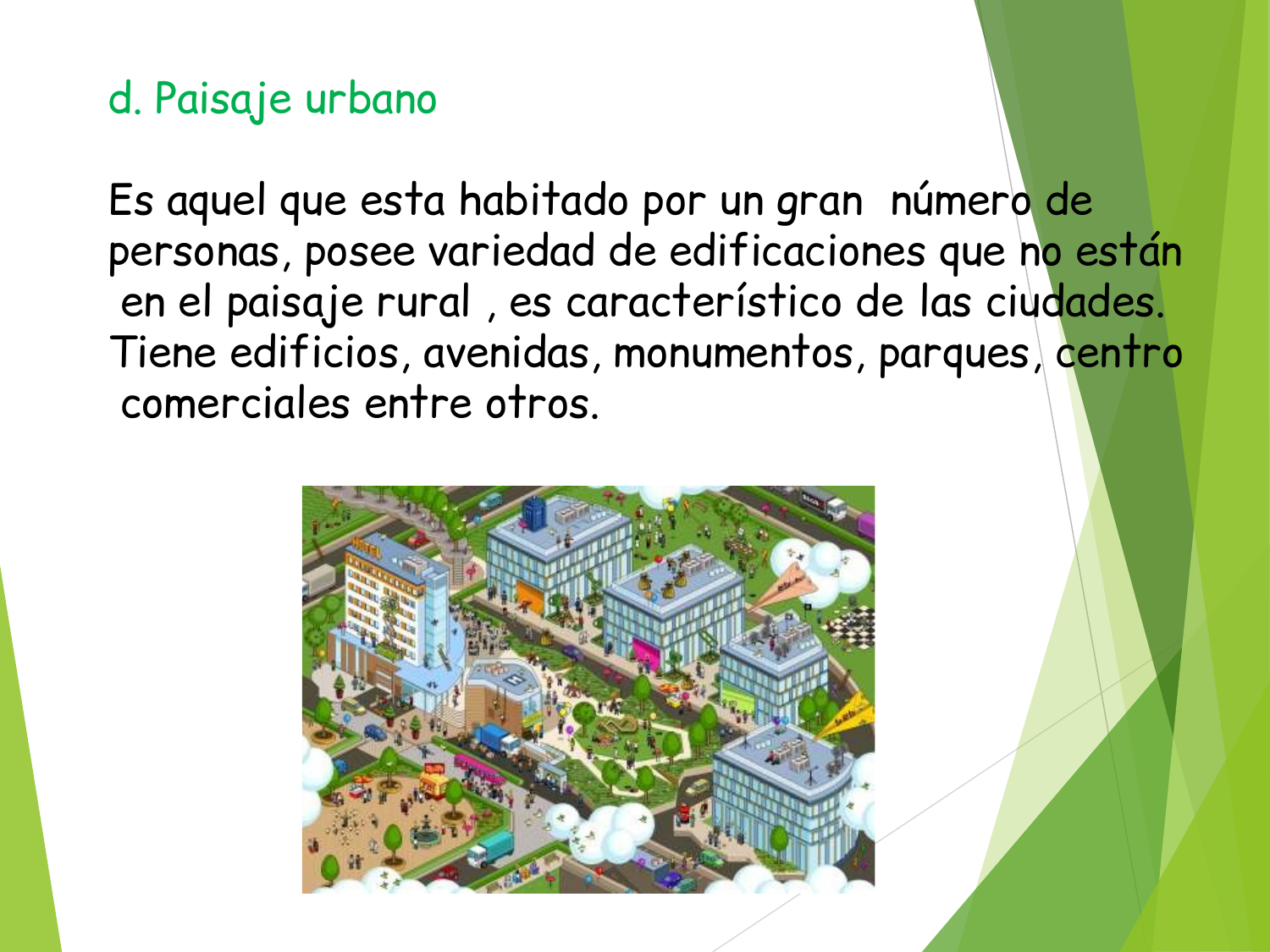

d. Paisaje urbano
Es aquel que esta habitado por un gran	número de  personas, posee variedad de edificaciones que no están  en el paisaje rural , es característico de	las ciudades.
Tiene edificios, avenidas, monumentos, parques, centro  comerciales entre otros.